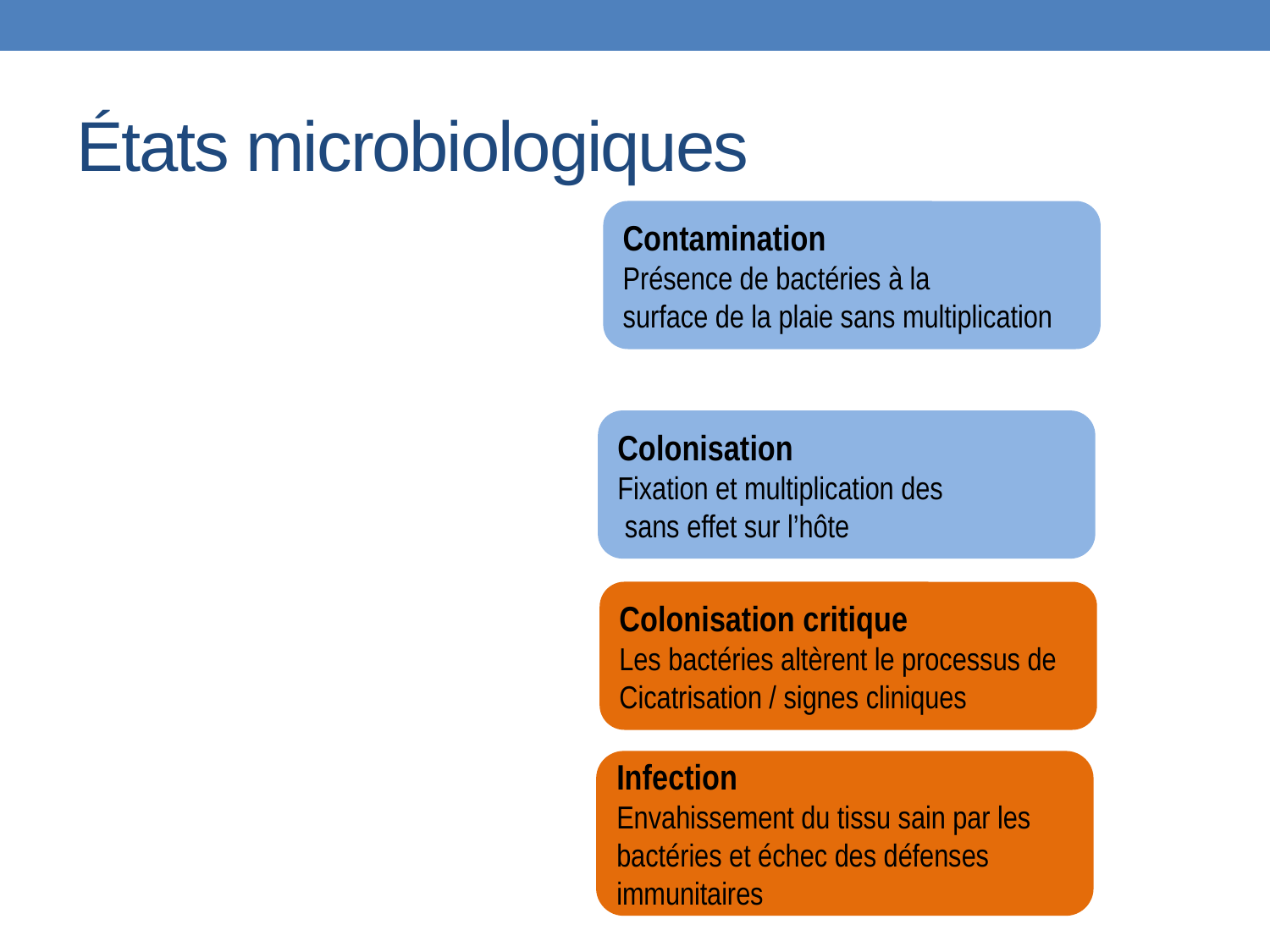

# États microbiologiques
Contamination
Présence de bactéries à la
surface de la plaie sans multiplication
Colonisation
Fixation et multiplication des
 sans effet sur l’hôte
Colonisation critique
Les bactéries altèrent le processus de
Cicatrisation / signes cliniques
Infection
Envahissement du tissu sain par les
bactéries et échec des défenses
immunitaires